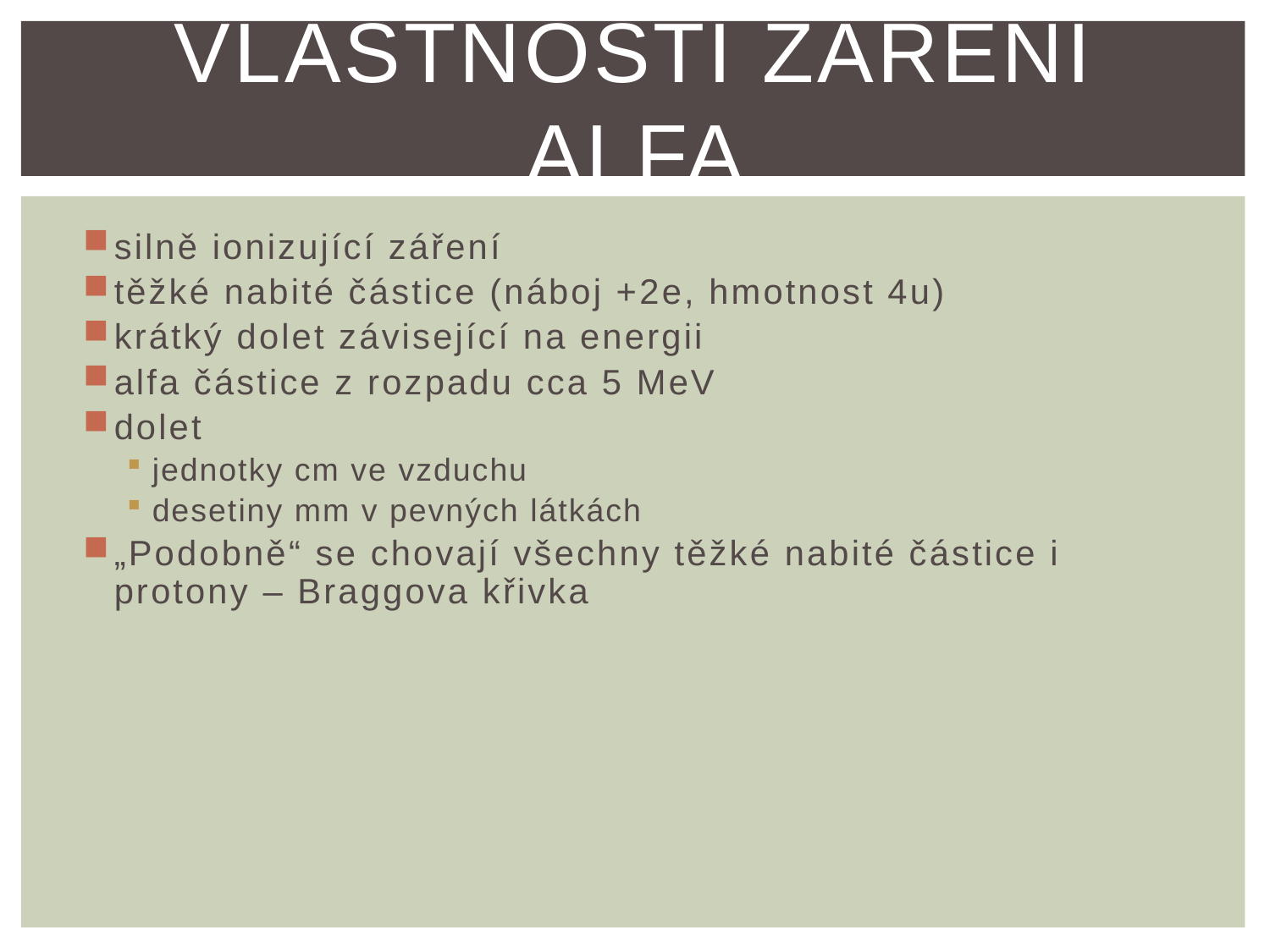

# Vlastnosti záření alfa
silně ionizující záření
těžké nabité částice (náboj +2e, hmotnost 4u)
krátký dolet závisející na energii
alfa částice z rozpadu cca 5 MeV
dolet
jednotky cm ve vzduchu
desetiny mm v pevných látkách
„Podobně“ se chovají všechny těžké nabité částice i protony – Braggova křivka